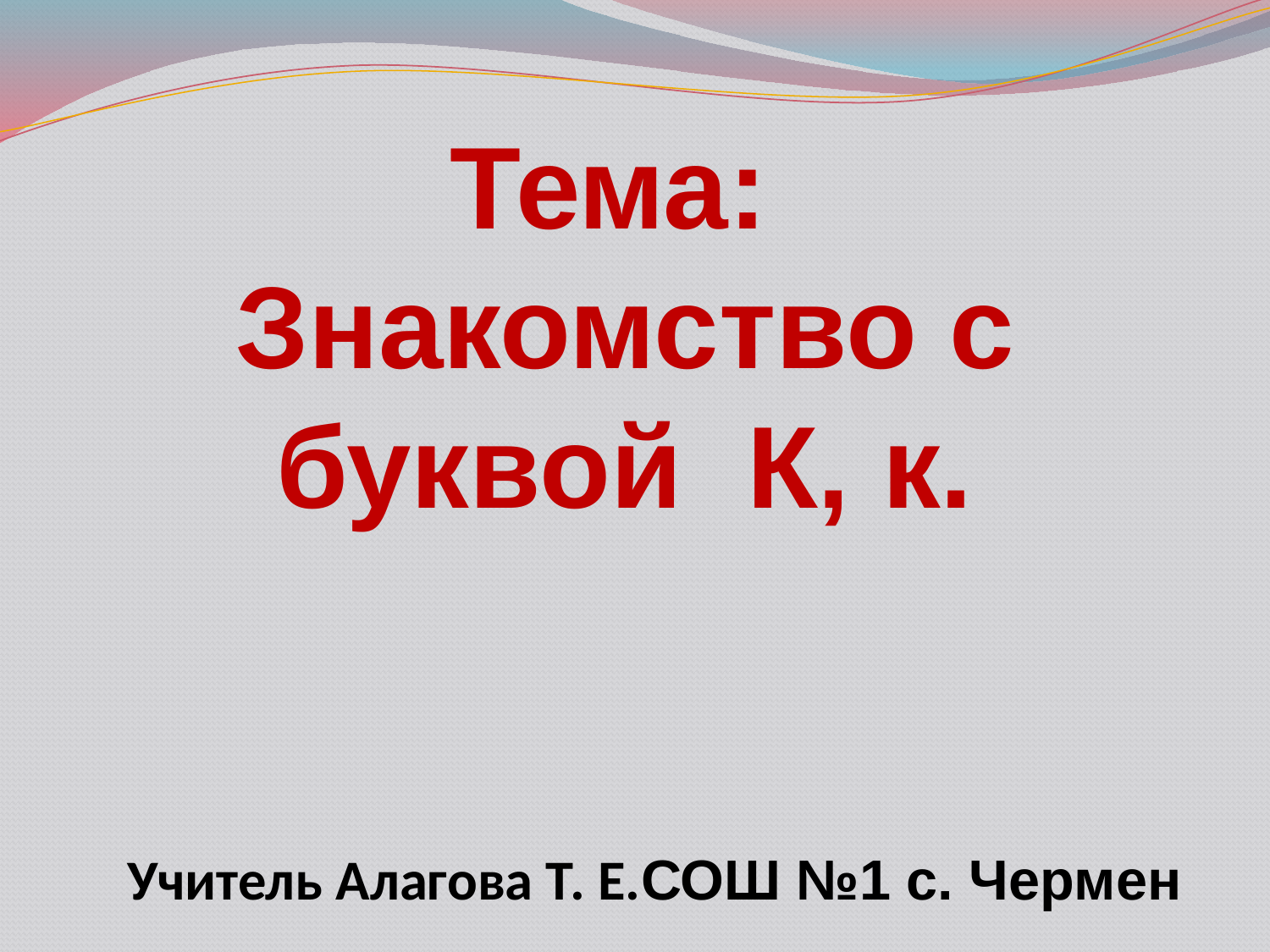

Тема:
Знакомство с буквой  К, к.

Учитель Алагова Т. Е.СОШ №1 с. Чермен